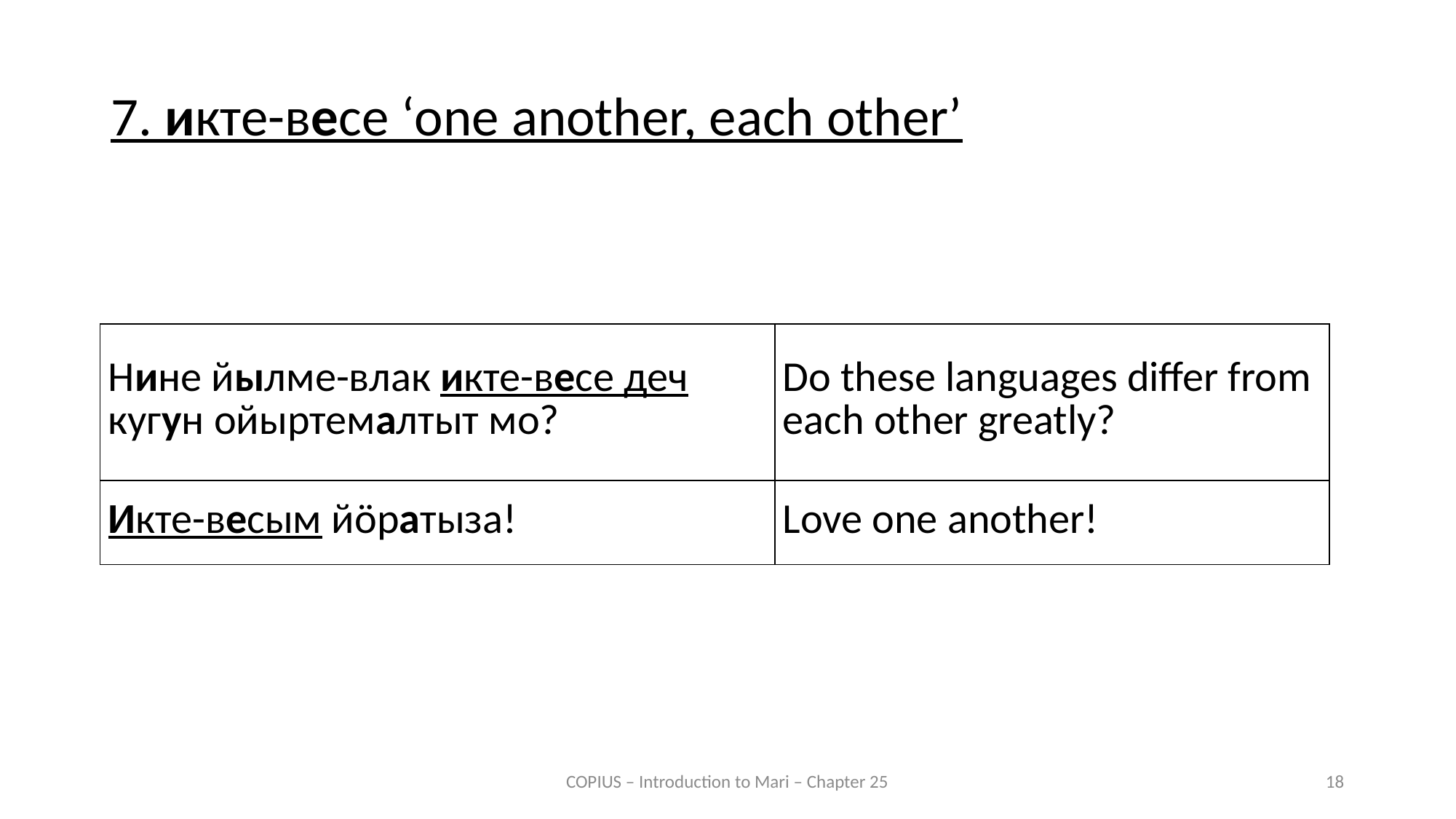

7. икте-весе ‘one another, each other’
| Нине йылме-влак икте-весе деч кугун ойыртемалтыт мо? | Do these languages differ from each other greatly? |
| --- | --- |
| Икте-весым йӧратыза! | Love one another! |
COPIUS – Introduction to Mari – Chapter 25
18